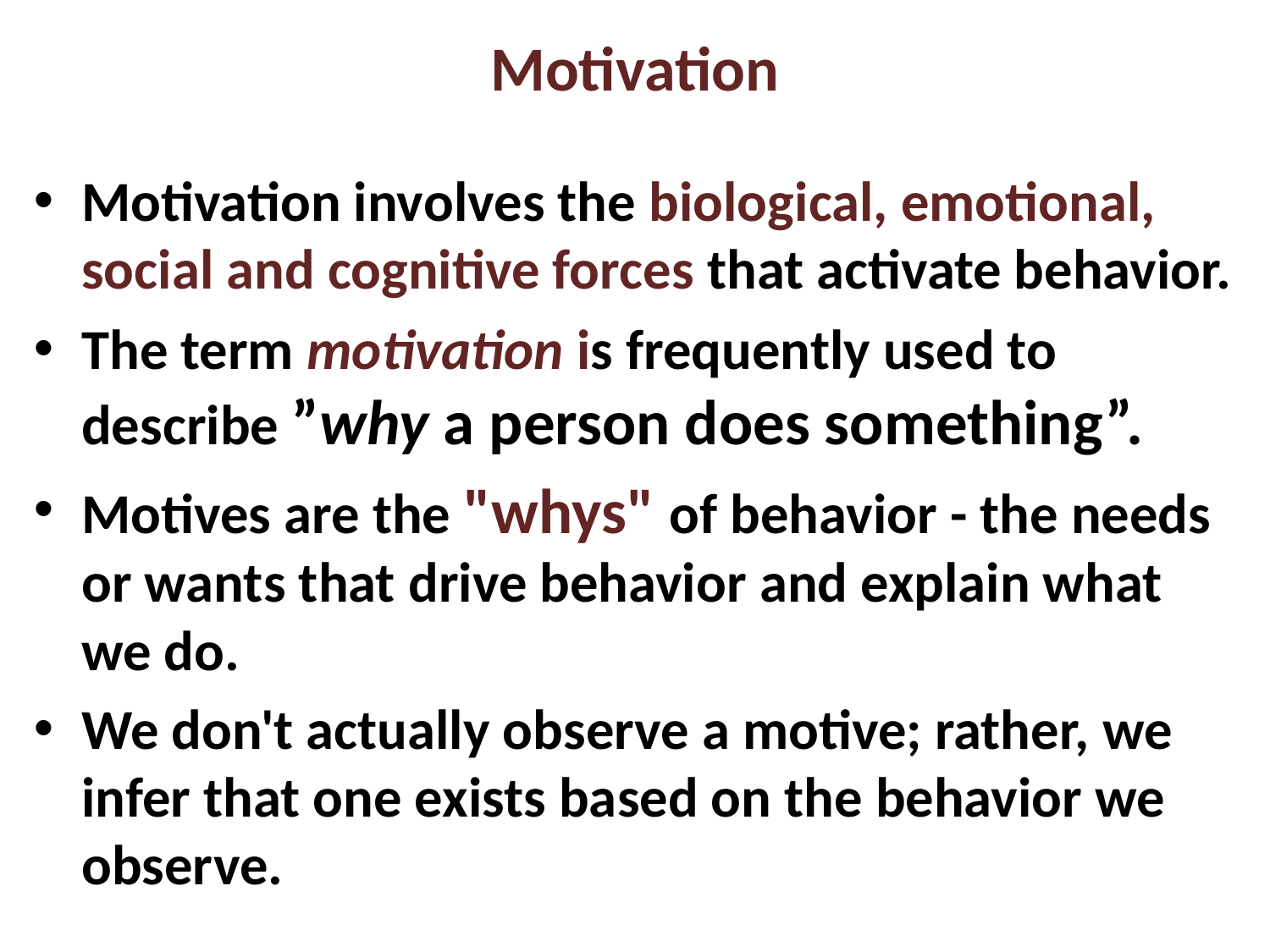

# Motivation
Motivation involves the biological, emotional, social and cognitive forces that activate behavior.
The term motivation is frequently used to describe ”why a person does something”.
Motives are the "whys" of behavior - the needs or wants that drive behavior and explain what we do.
We don't actually observe a motive; rather, we infer that one exists based on the behavior we observe.